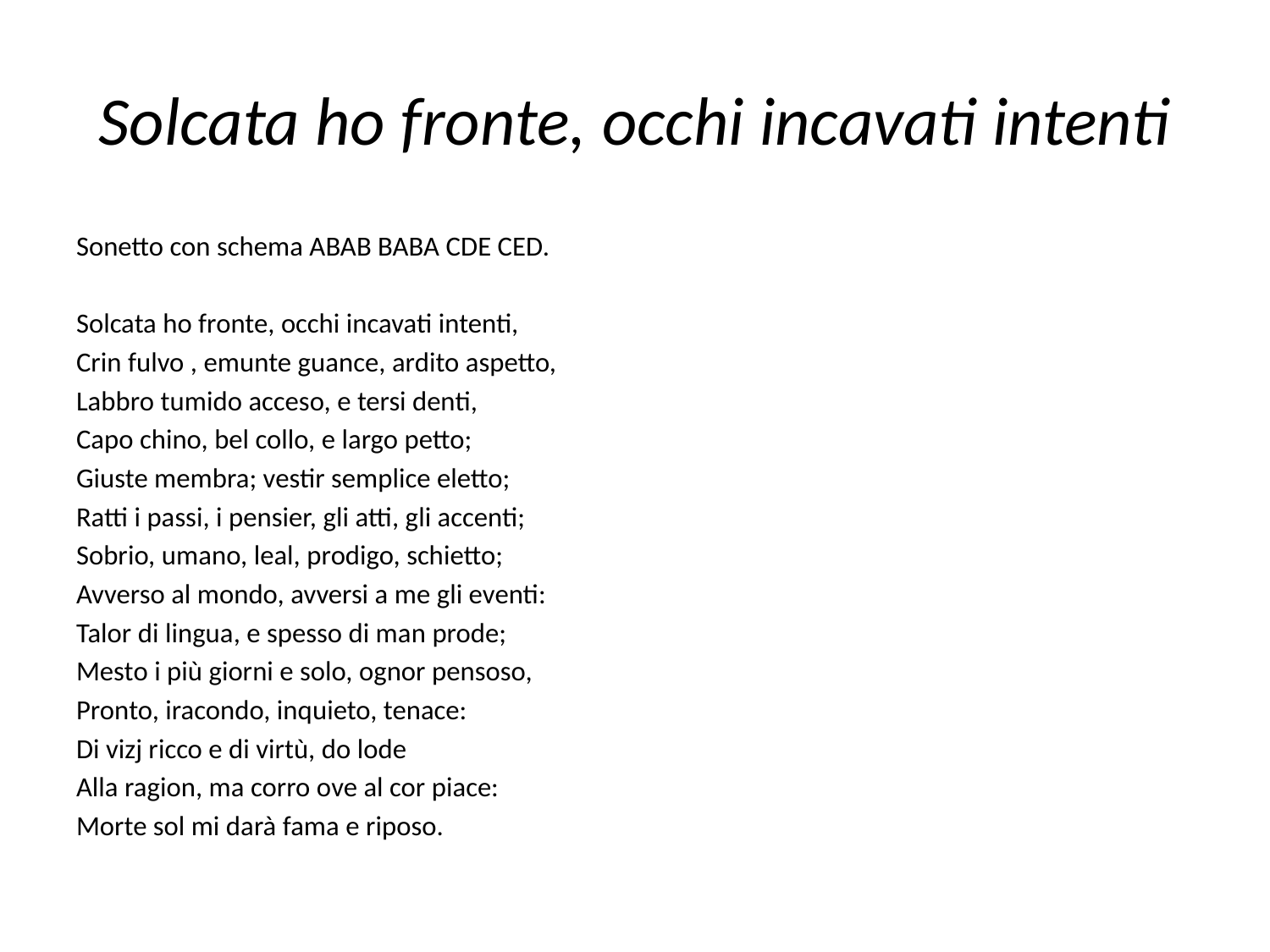

# Solcata ho fronte, occhi incavati intenti
Sonetto con schema ABAB BABA CDE CED.

Solcata ho fronte, occhi incavati intenti,
Crin fulvo , emunte guance, ardito aspetto,
Labbro tumido acceso, e tersi denti,
Capo chino, bel collo, e largo petto;
Giuste membra; vestir semplice eletto;
Ratti i passi, i pensier, gli atti, gli accenti;
Sobrio, umano, leal, prodigo, schietto;
Avverso al mondo, avversi a me gli eventi:
Talor di lingua, e spesso di man prode;
Mesto i più giorni e solo, ognor pensoso,
Pronto, iracondo, inquieto, tenace:
Di vizj ricco e di virtù, do lode
Alla ragion, ma corro ove al cor piace:
Morte sol mi darà fama e riposo.